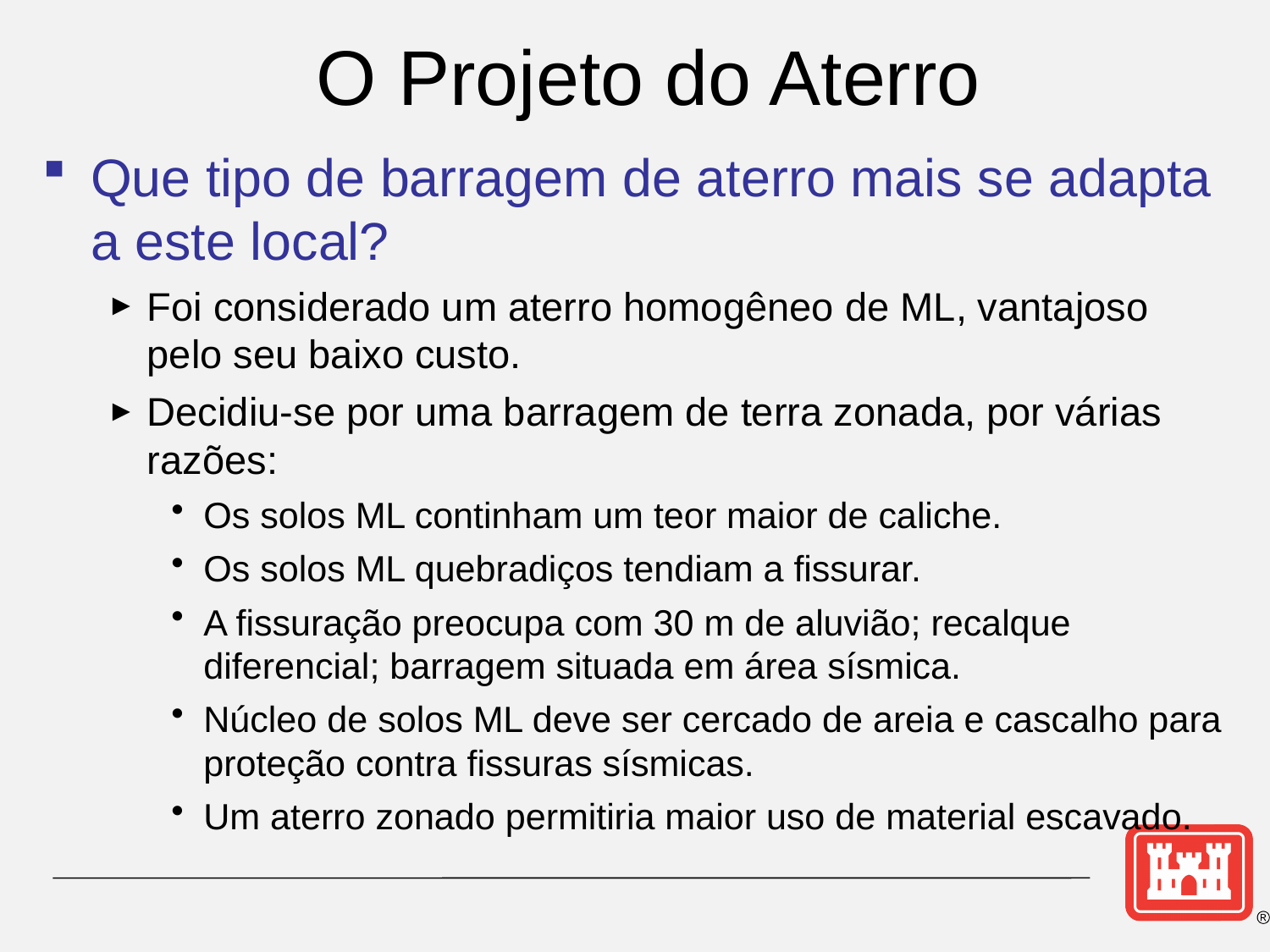

O Projeto do Aterro
Que tipo de barragem de aterro mais se adapta a este local?
Foi considerado um aterro homogêneo de ML, vantajoso pelo seu baixo custo.
Decidiu-se por uma barragem de terra zonada, por várias razões:
Os solos ML continham um teor maior de caliche.
Os solos ML quebradiços tendiam a fissurar.
A fissuração preocupa com 30 m de aluvião; recalque diferencial; barragem situada em área sísmica.
Núcleo de solos ML deve ser cercado de areia e cascalho para proteção contra fissuras sísmicas.
Um aterro zonado permitiria maior uso de material escavado.